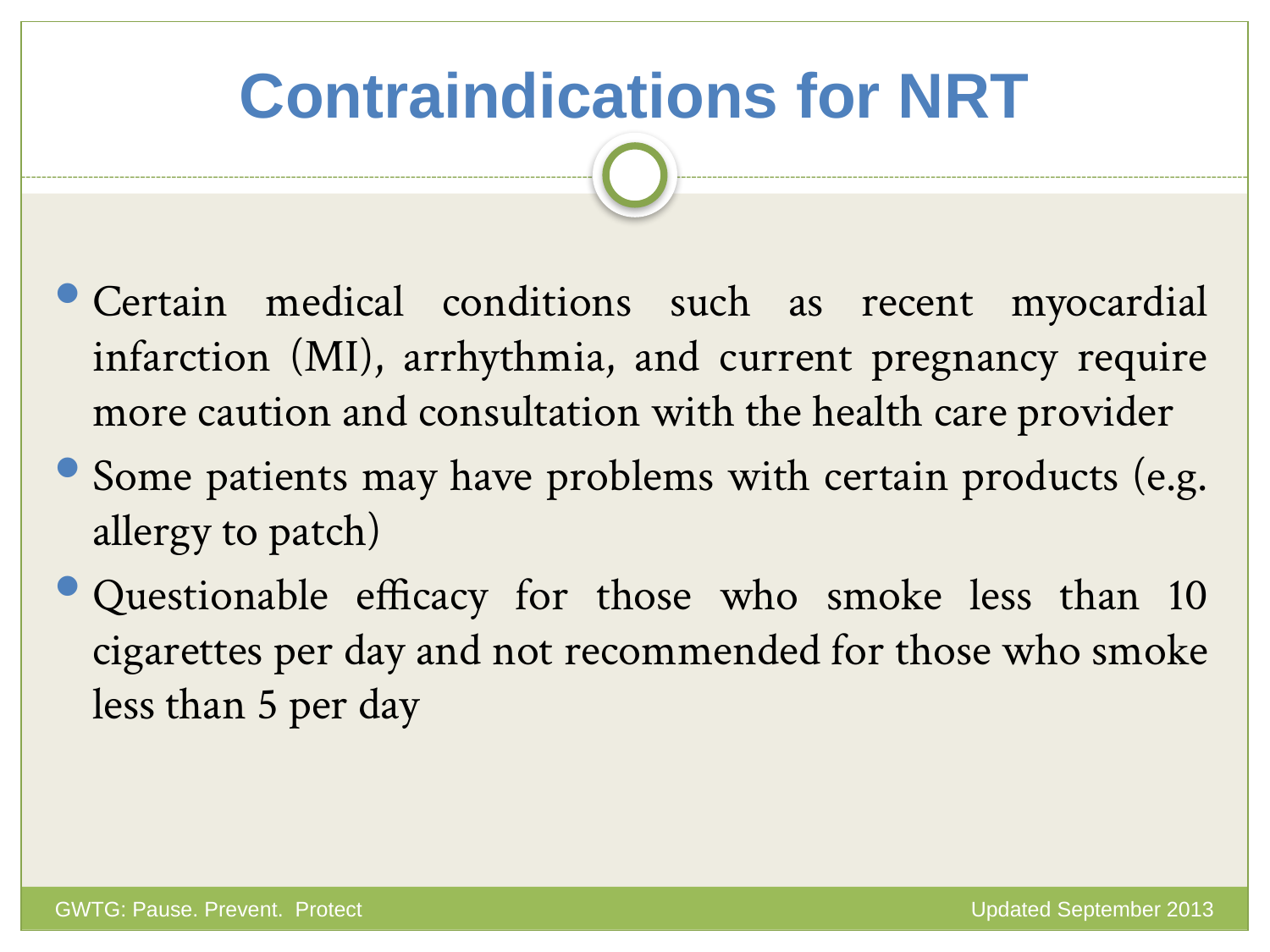

# Contraindications for NRT
Certain medical conditions such as recent myocardial infarction (MI), arrhythmia, and current pregnancy require more caution and consultation with the health care provider
Some patients may have problems with certain products (e.g. allergy to patch)
Questionable efficacy for those who smoke less than 10 cigarettes per day and not recommended for those who smoke less than 5 per day

Updated September 2013
GWTG: Pause. Prevent.  Protect